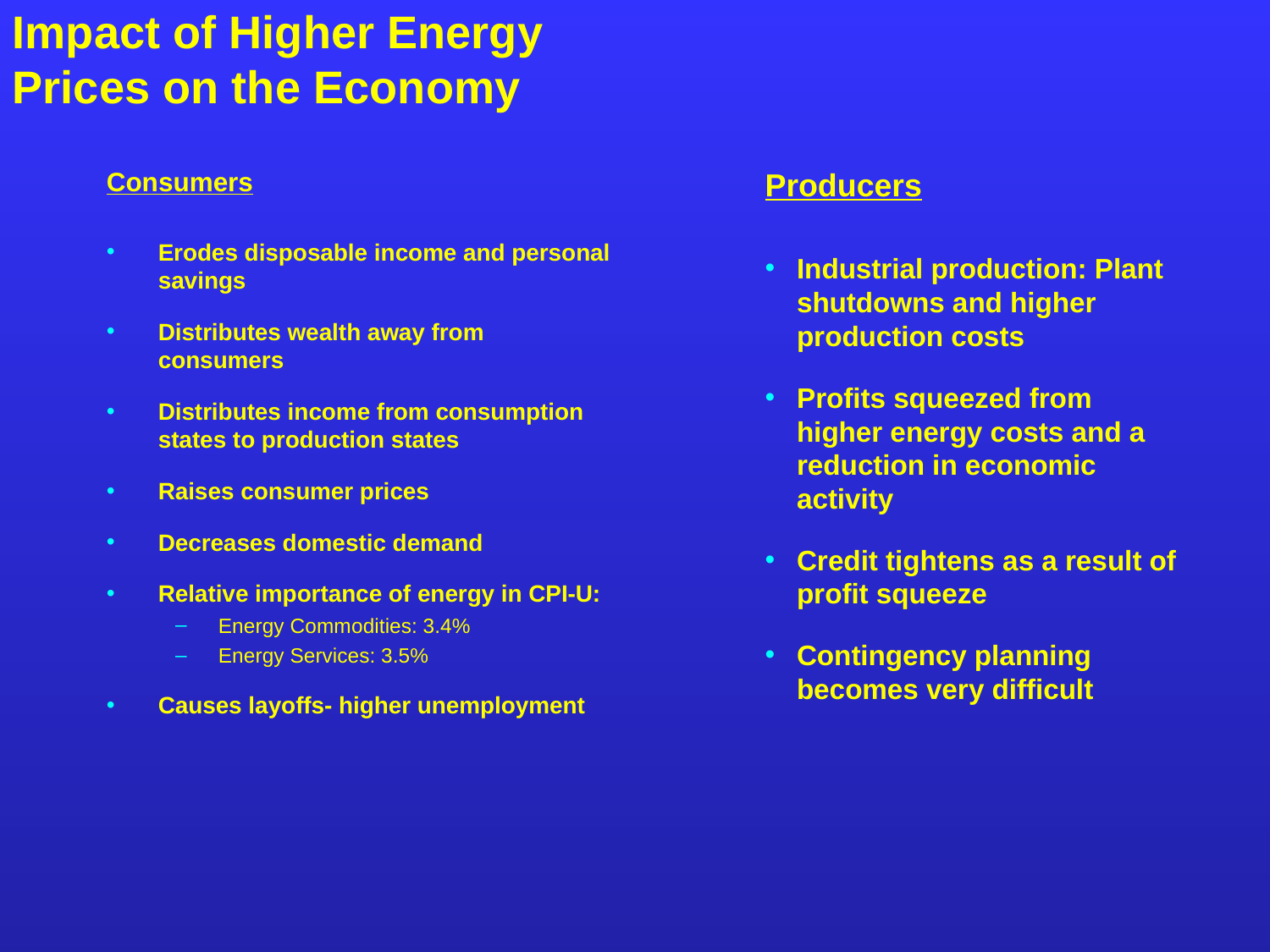

# Impact of Higher Energy Prices on the Economy
Consumers

Erodes disposable income and personal savings

Distributes wealth away from consumers

Distributes income from consumption states to production states

Raises consumer prices

Decreases domestic demand

Relative importance of energy in CPI-U:
Energy Commodities: 3.4%
Energy Services: 3.5%

Causes layoffs- higher unemployment
Producers

Industrial production: Plant shutdowns and higher production costs

Profits squeezed from higher energy costs and a reduction in economic activity

Credit tightens as a result of profit squeeze

Contingency planning becomes very difficult